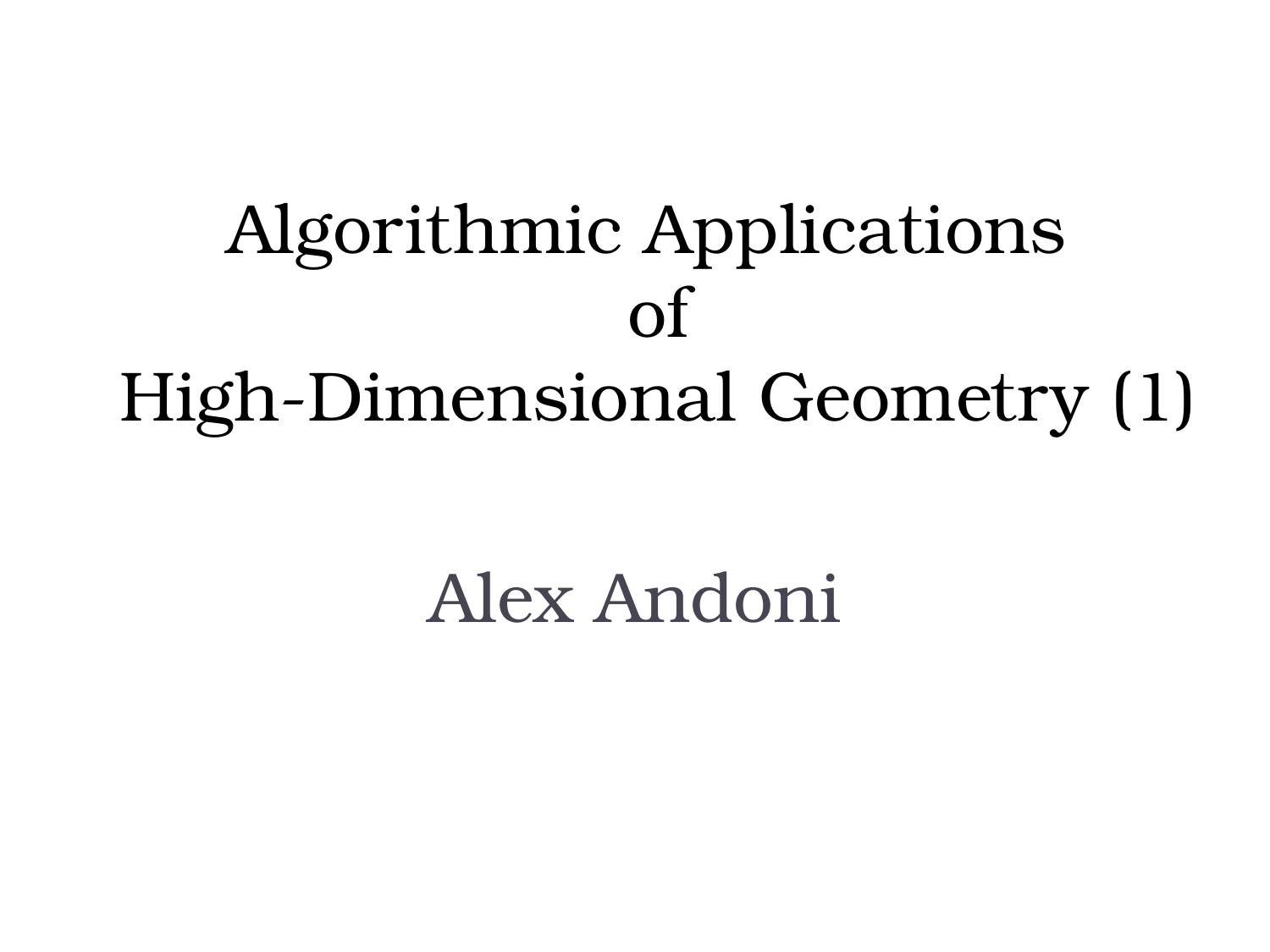

# Algorithmic Applications of High-Dimensional Geometry (1)
Alex Andoni